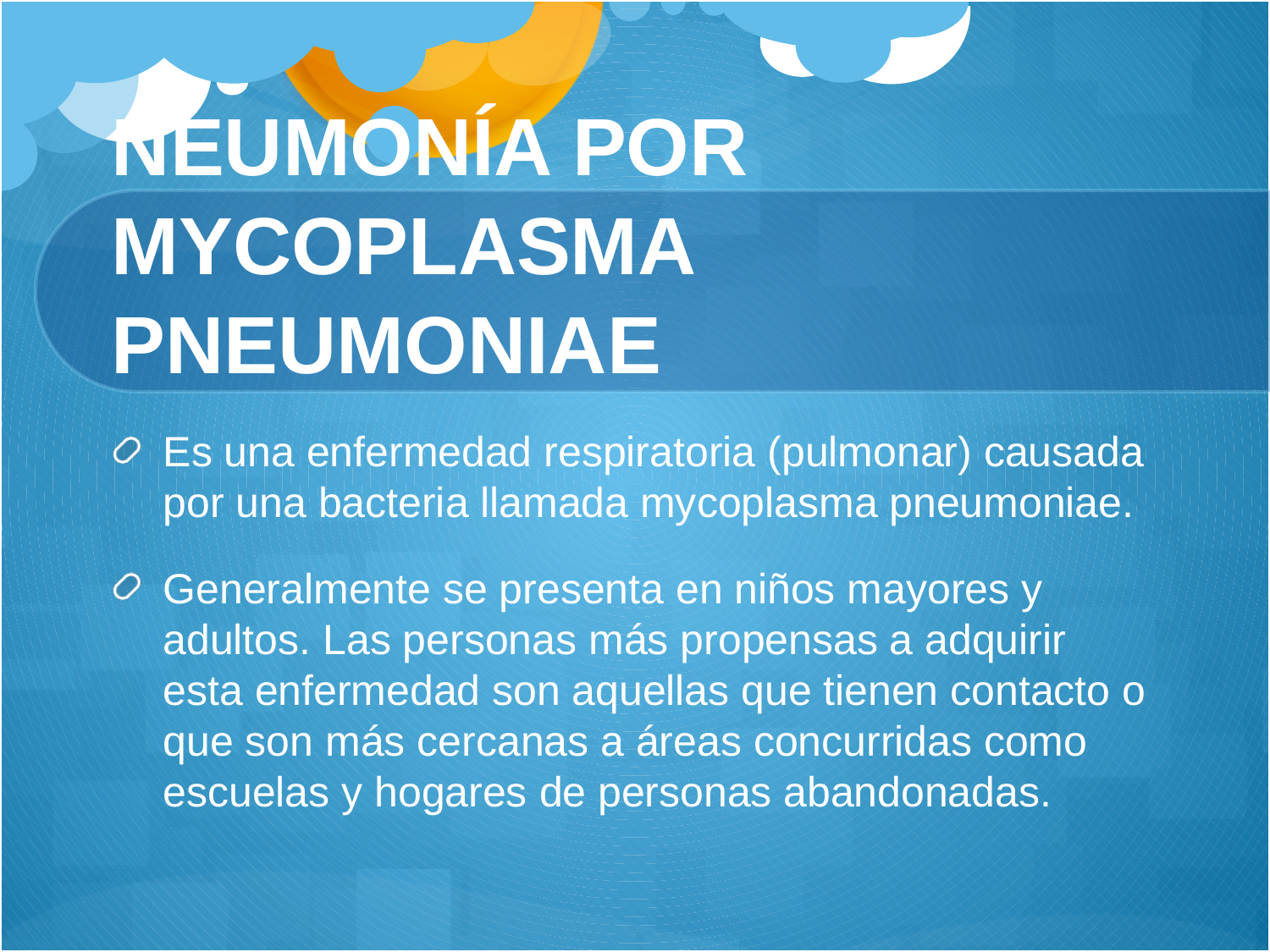

# NEUMONÍA POR MYCOPLASMA PNEUMONIAE
Es una enfermedad respiratoria (pulmonar) causada por una bacteria llamada mycoplasma pneumoniae.
Generalmente se presenta en niños mayores y adultos. Las personas más propensas a adquirir esta enfermedad son aquellas que tienen contacto o que son más cercanas a áreas concurridas como escuelas y hogares de personas abandonadas.